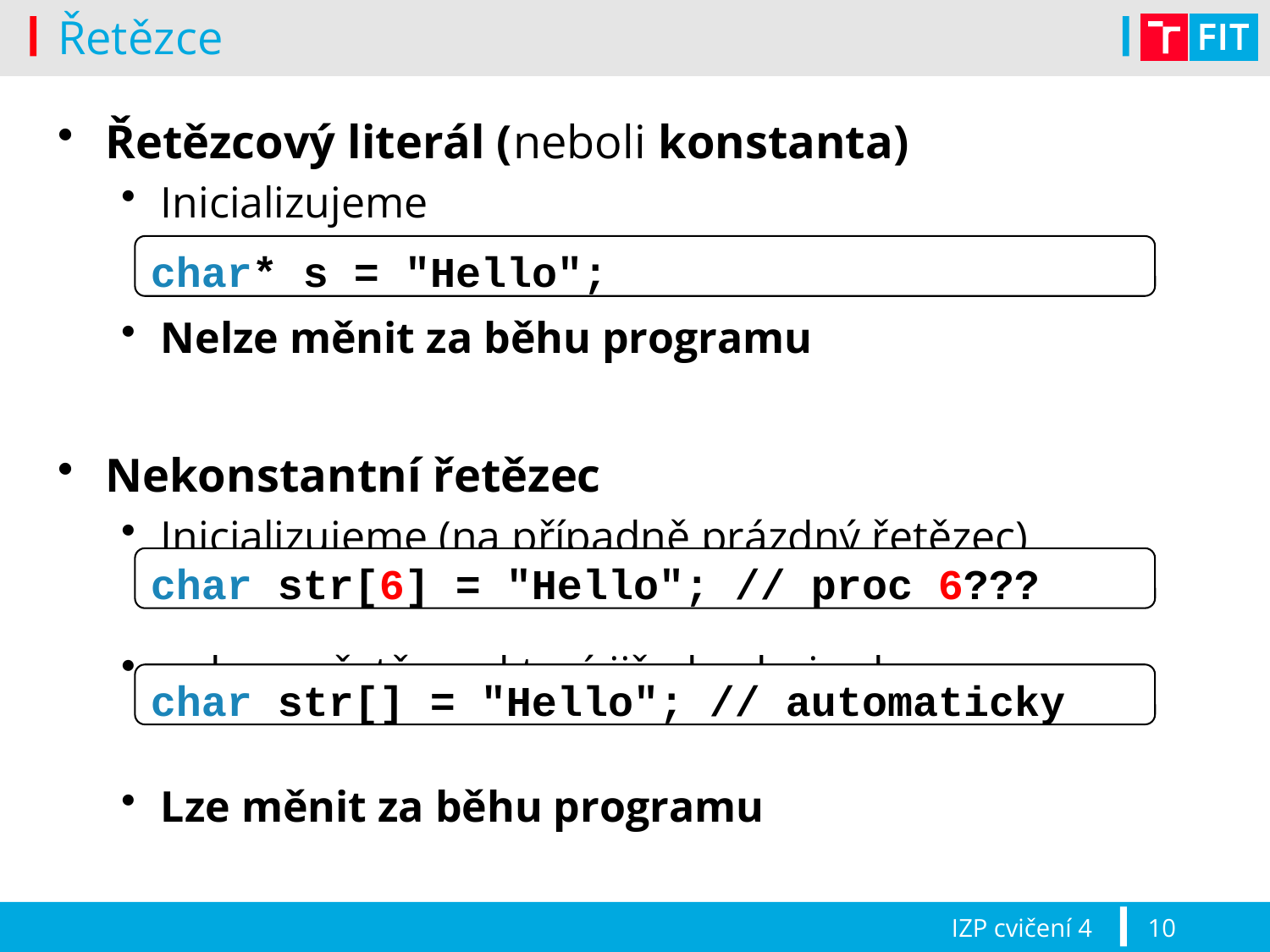

# Řetězce
Řetězcový literál (neboli konstanta)
Inicializujeme

Nelze měnit za běhu programu

Nekonstantní řetězec
Inicializujeme (na případně prázdný řetězec)

nebo na řetězec, který již obsahuje slovo

Lze měnit za běhu programu

char* s = "Hello";
char str[6] = "Hello"; // proc 6???
char str[] = "Hello"; // automaticky
IZP cvičení 4
10